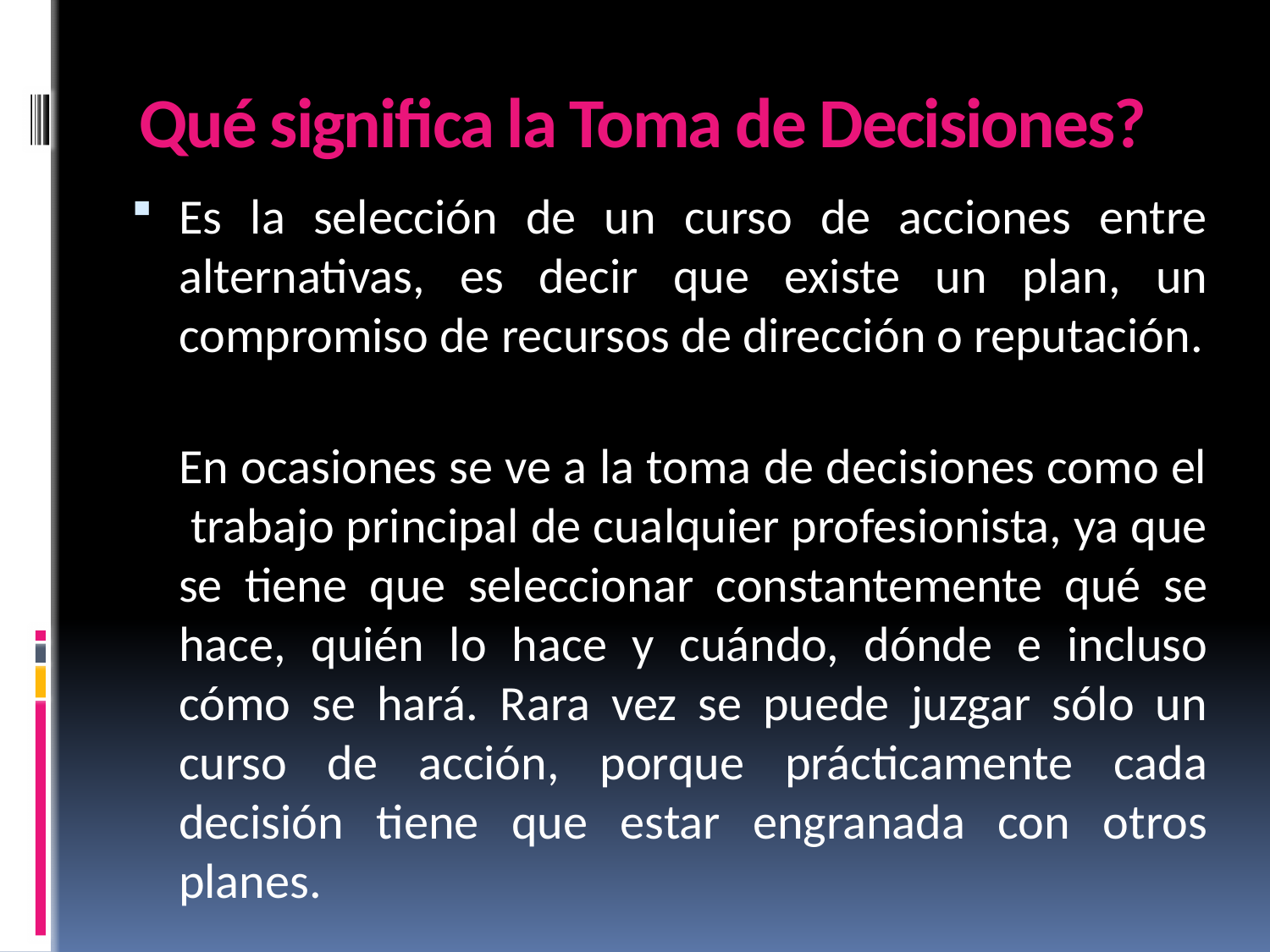

# Qué significa la Toma de Decisiones?
Es la selección de un curso de acciones entre alternativas, es decir que existe un plan, un compromiso de recursos de dirección o reputación.
En ocasiones se ve a la toma de decisiones como el  trabajo principal de cualquier profesionista, ya que se tiene que seleccionar constantemente qué se hace, quién lo hace y cuándo, dónde e incluso cómo se hará. Rara vez se puede juzgar sólo un curso de acción, porque prácticamente cada decisión tiene que estar engranada con otros planes.